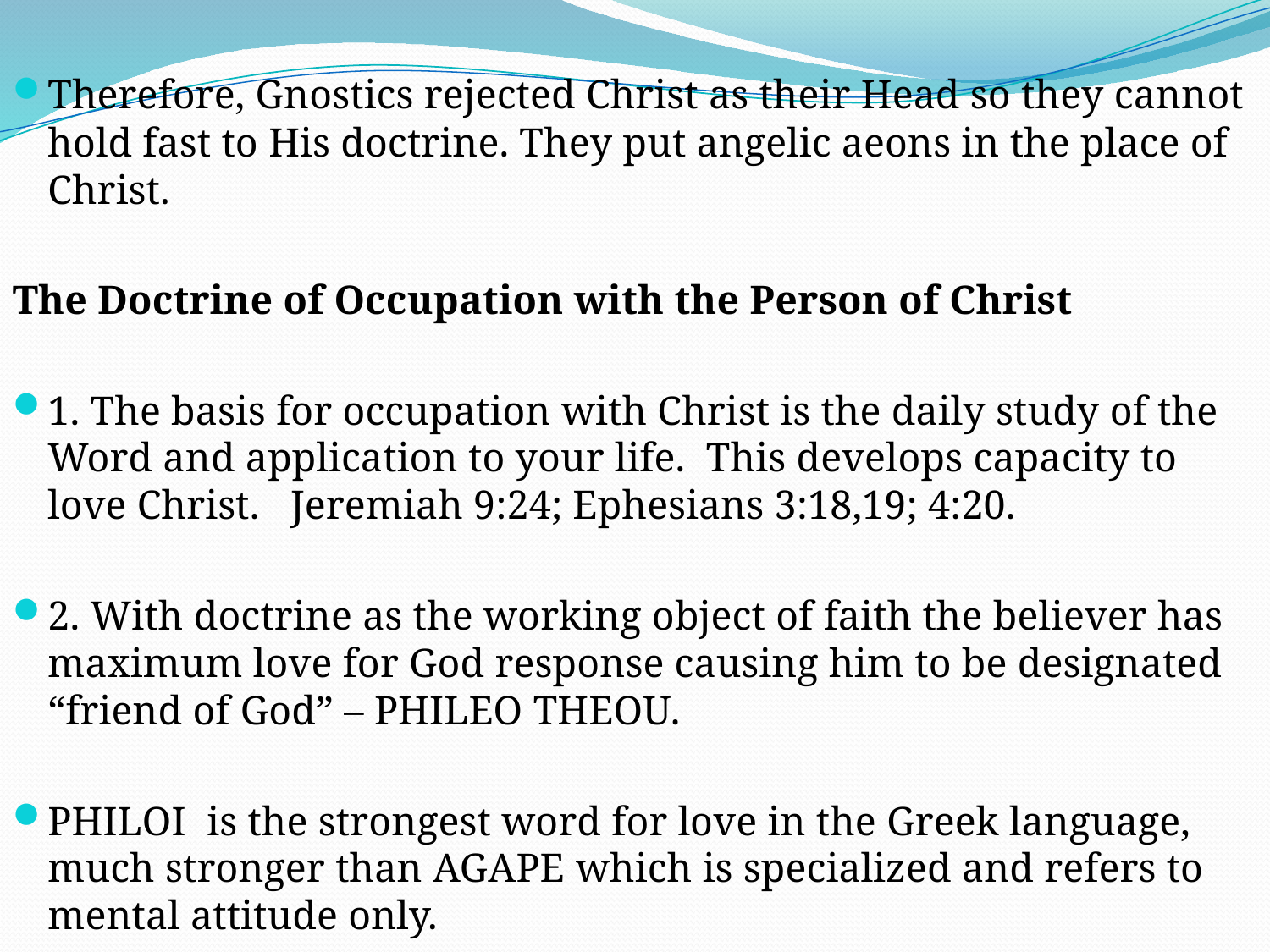

Therefore, Gnostics rejected Christ as their Head so they cannot hold fast to His doctrine. They put angelic aeons in the place of Christ.

The Doctrine of Occupation with the Person of Christ

1. The basis for occupation with Christ is the daily study of the Word and application to your life.  This develops capacity to love Christ.   Jeremiah 9:24; Ephesians 3:18,19; 4:20.

2. With doctrine as the working object of faith the believer has maximum love for God response causing him to be designated  “friend of God” – PHILEO THEOU.

PHILOI  is the strongest word for love in the Greek language, much stronger than AGAPE which is specialized and refers to mental attitude only.